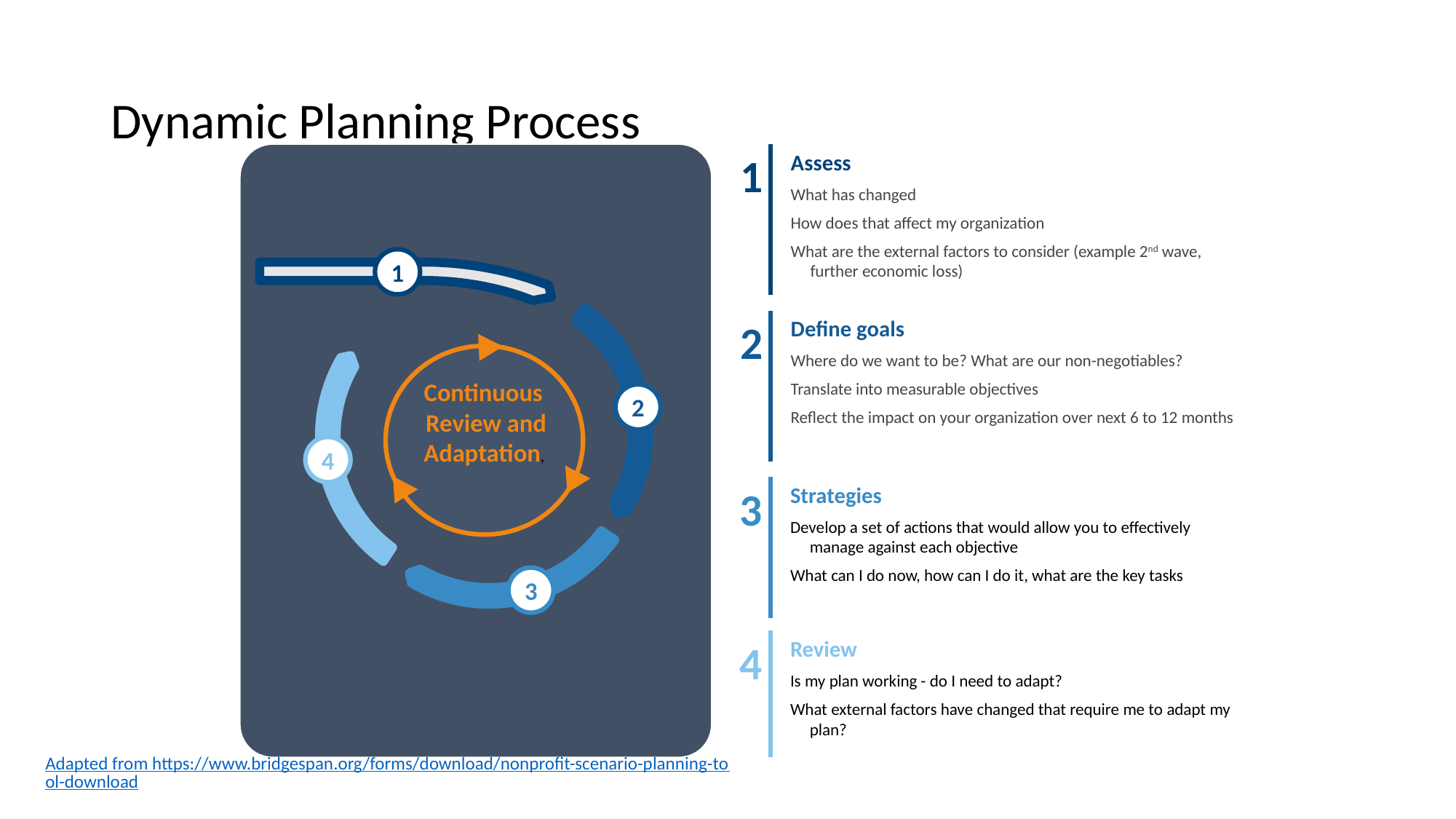

overall_0_132313425406187664 columns_1_131932671858153565 33_1_132313425350784274
# Dynamic Planning Process

1
Assess
What has changed
How does that affect my organization
What are the external factors to consider (example 2nd wave, further economic loss)
1

2
Define goals
Where do we want to be? What are our non-negotiables?
Translate into measurable objectives
Reflect the impact on your organization over next 6 to 12 months

Continuous  Review and Adaptation,

2
4
3
Strategies
Develop a set of actions that would allow you to effectively manage against each objective
What can I do now, how can I do it, what are the key tasks

3
4
Review
Is my plan working - do I need to adapt?
What external factors have changed that require me to adapt my plan?
Adapted from https://www.bridgespan.org/forms/download/nonprofit-scenario-planning-tool-download